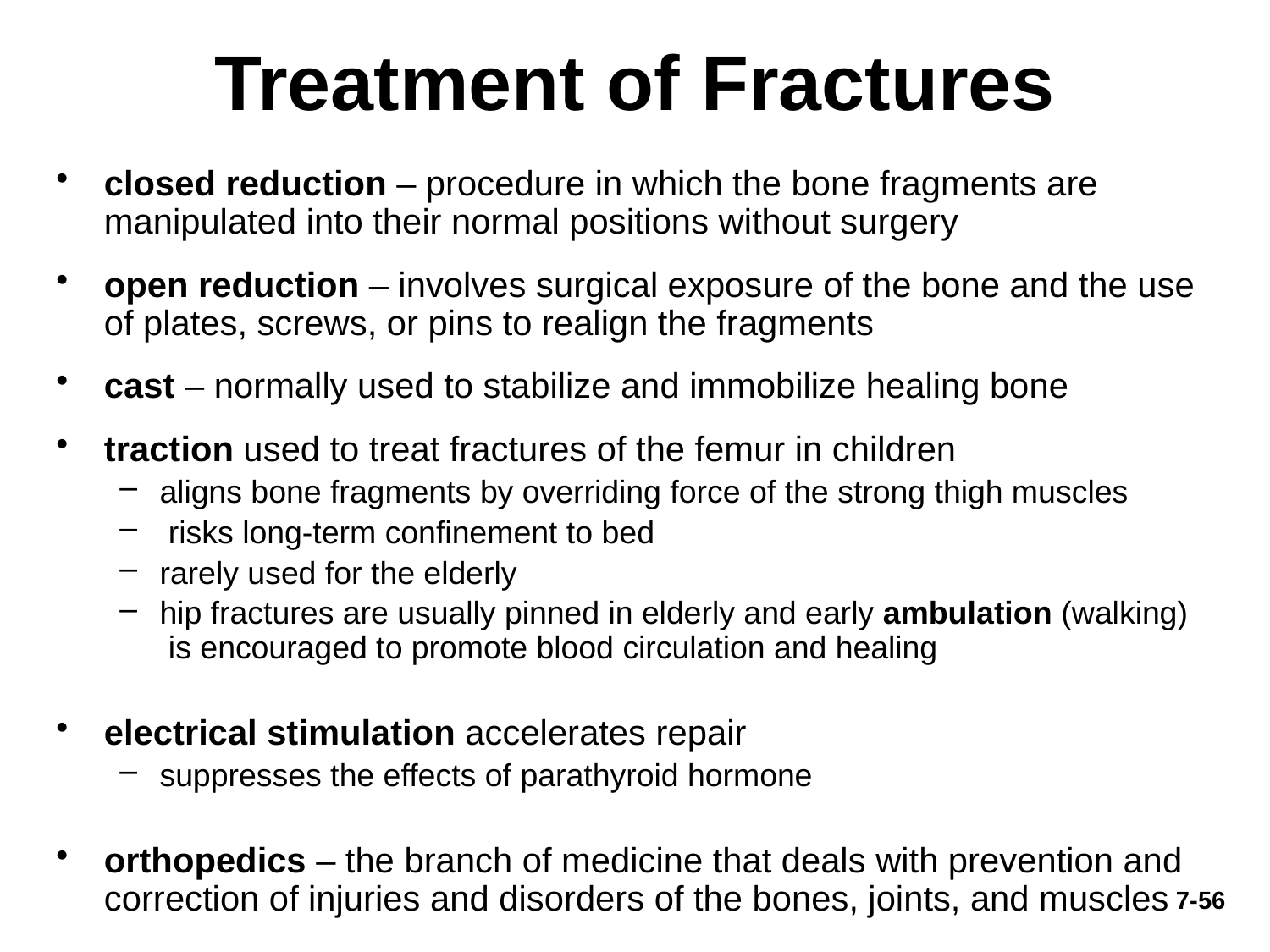

# Treatment of Fractures
closed reduction – procedure in which the bone fragments are manipulated into their normal positions without surgery

open reduction – involves surgical exposure of the bone and the use of plates, screws, or pins to realign the fragments

cast – normally used to stabilize and immobilize healing bone

traction used to treat fractures of the femur in children
aligns bone fragments by overriding force of the strong thigh muscles
 risks long-term confinement to bed
rarely used for the elderly
hip fractures are usually pinned in elderly and early ambulation (walking)  is encouraged to promote blood circulation and healing

electrical stimulation accelerates repair
suppresses the effects of parathyroid hormone

orthopedics – the branch of medicine that deals with prevention and correction of injuries and disorders of the bones, joints, and muscles
7-56